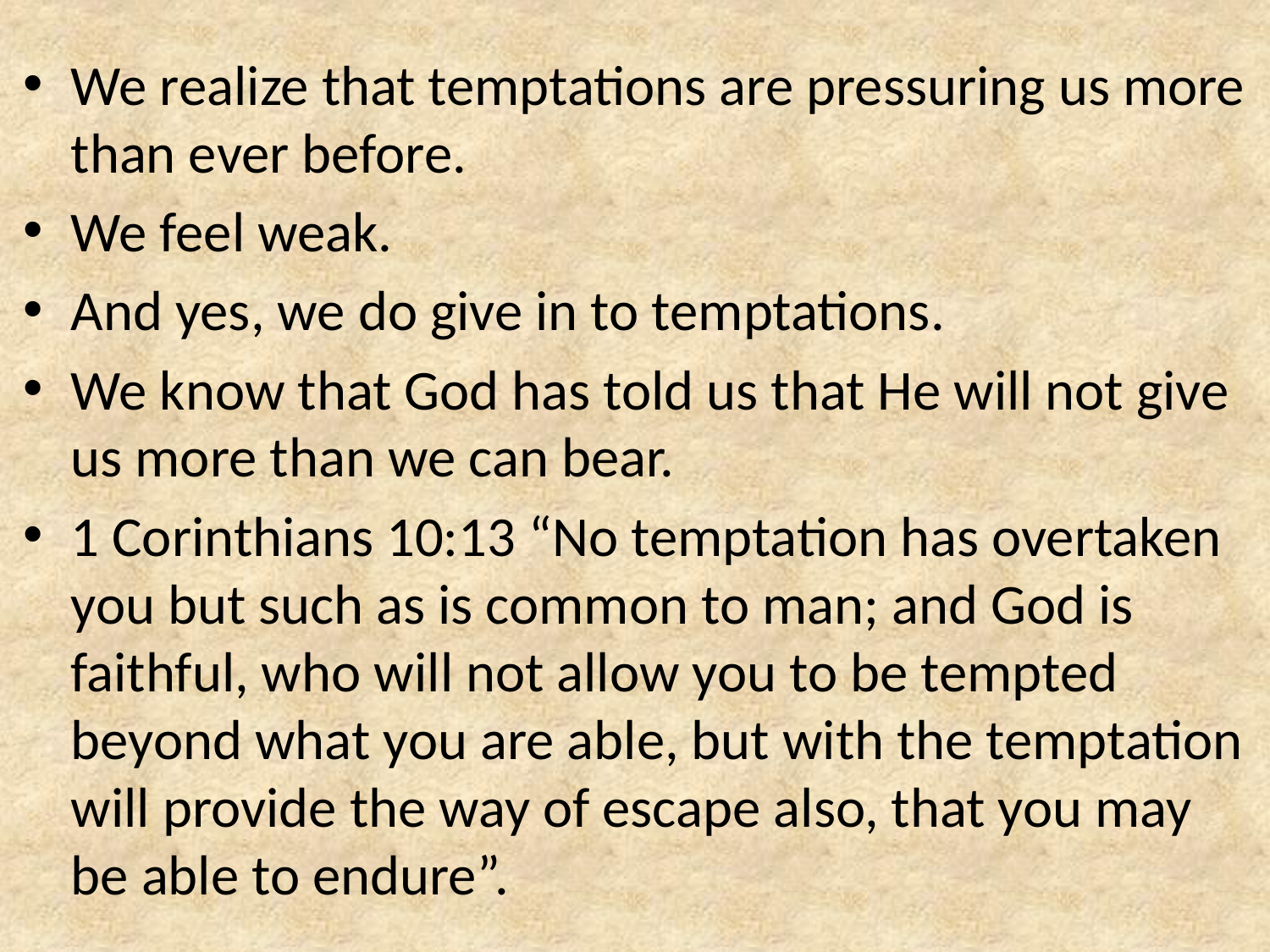

We realize that temptations are pressuring us more than ever before.
We feel weak.
And yes, we do give in to temptations.
We know that God has told us that He will not give us more than we can bear.
1 Corinthians 10:13 “No temptation has overtaken you but such as is common to man; and God is faithful, who will not allow you to be tempted beyond what you are able, but with the temptation will provide the way of escape also, that you may be able to endure”.